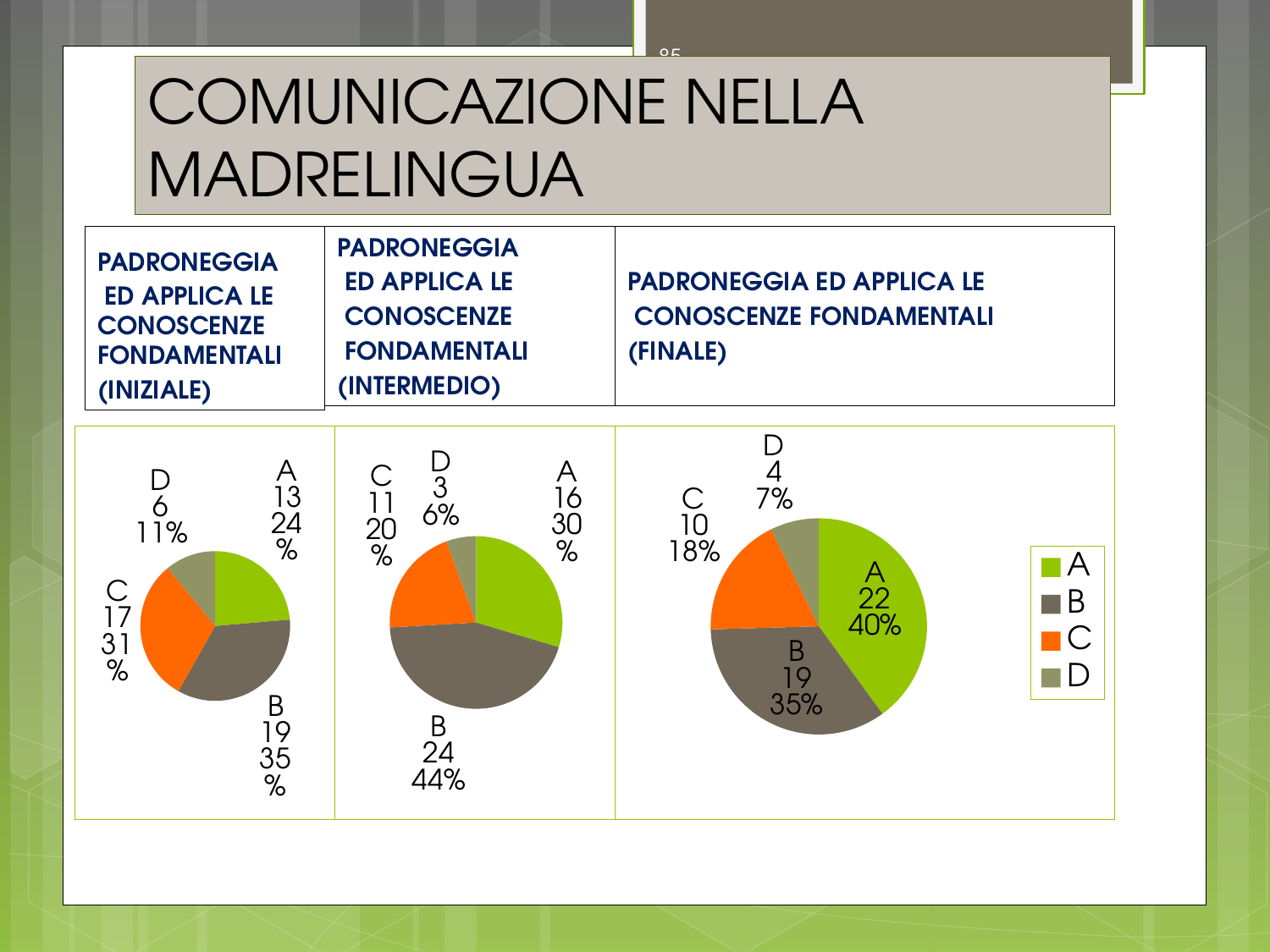

85
# COMUNICAZIONE NELLA MADRELINGUA
PADRONEGGIA
 ED APPLICA LE CONOSCENZE FONDAMENTALI
(INIZIALE)
PADRONEGGIA
 ED APPLICA LE
 CONOSCENZE
 FONDAMENTALI
(INTERMEDIO)
PADRONEGGIA ED APPLICA LE
 CONOSCENZE FONDAMENTALI
(FINALE)

### Chart

| Category | Vendite |
|---|---|
| A | 13.0 |
| B | 19.0 |
| C | 17.0 |
| D | 6.0 |

### Chart

| Category | Vendite |
|---|---|
| A | 16.0 |
| B | 24.0 |
| C | 11.0 |
| D | 3.0 |

### Chart

| Category | Vendite |
|---|---|
| A | 22.0 |
| B | 19.0 |
| C | 10.0 |
| D | 4.0 |